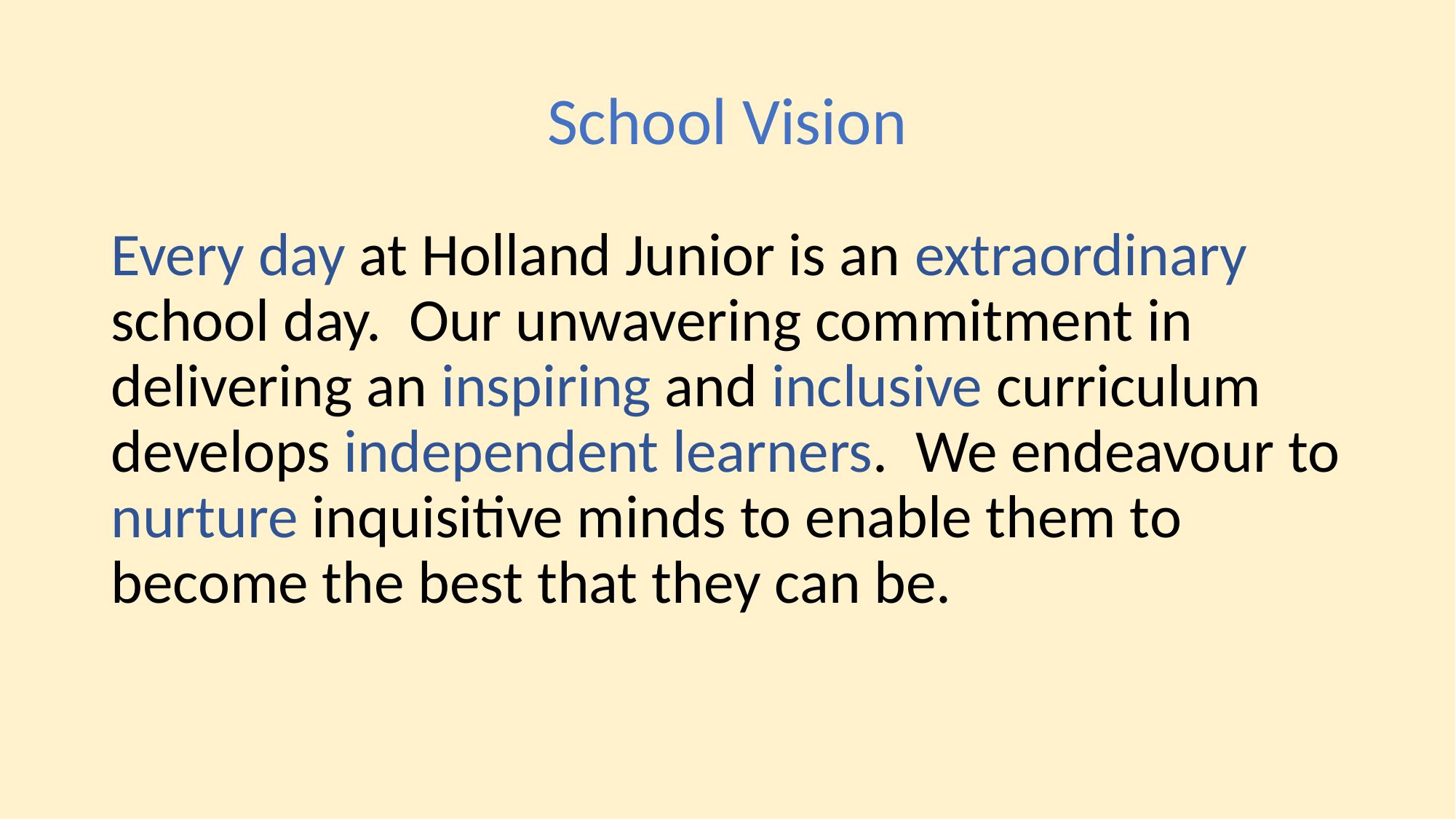

# School Vision
Every day at Holland Junior is an extraordinary school day.  Our unwavering commitment in delivering an inspiring and inclusive curriculum develops independent learners.  We endeavour to nurture inquisitive minds to enable them to become the best that they can be.